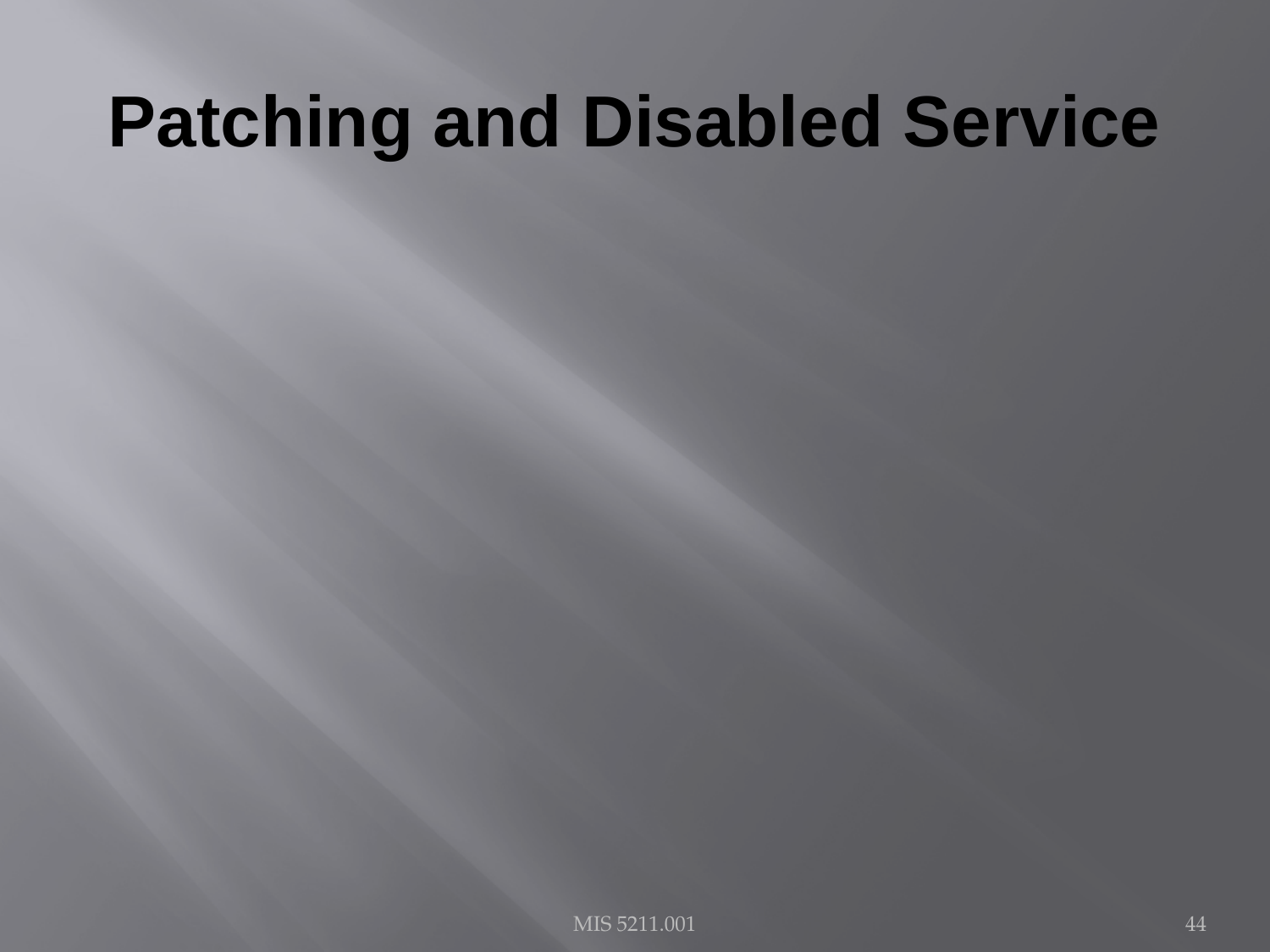

# Patching and Disabled Service

MIS 5211.001
44